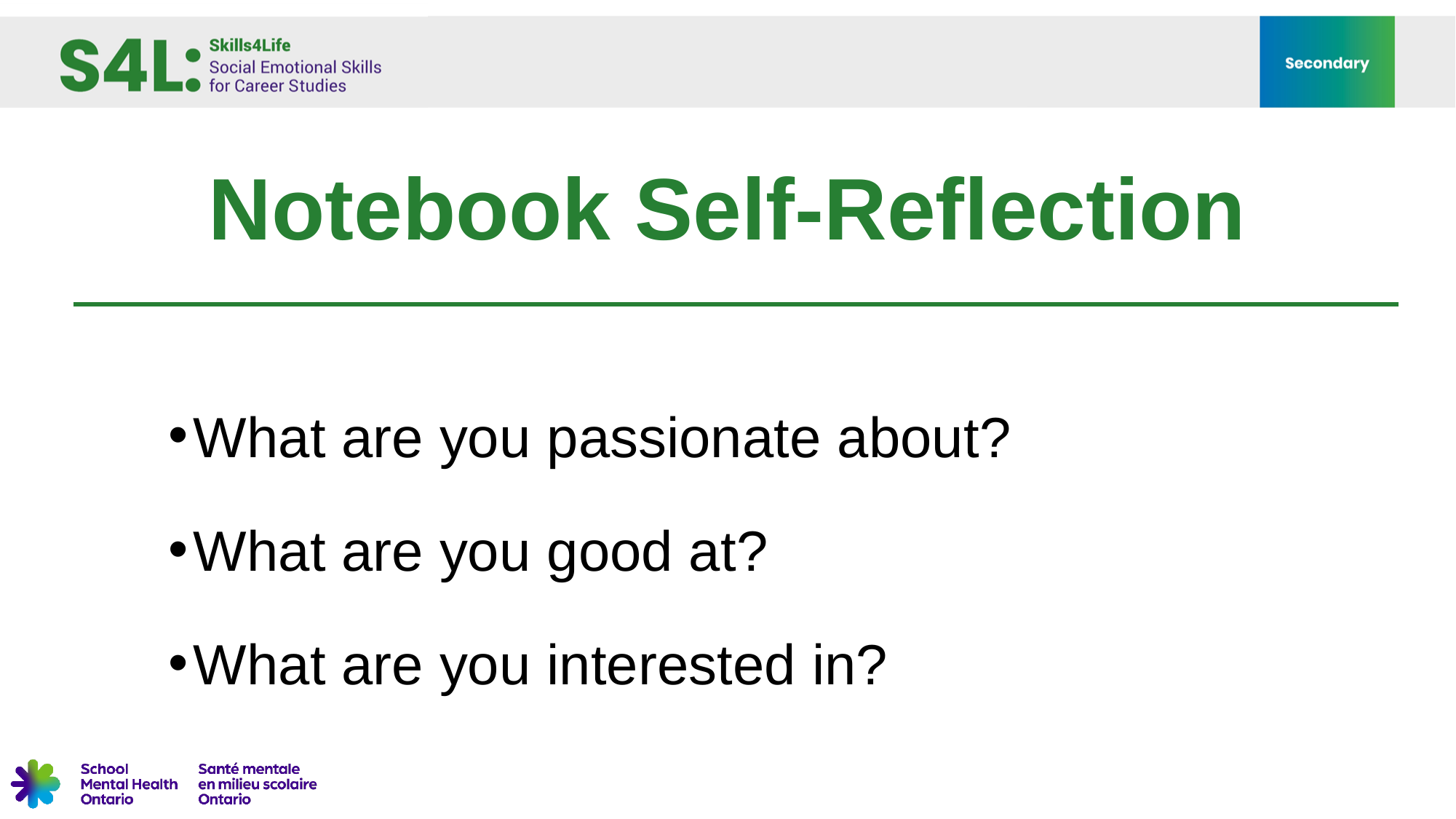

# Notebook Self-Reflection
What are you passionate about?
What are you good at?
What are you interested in?